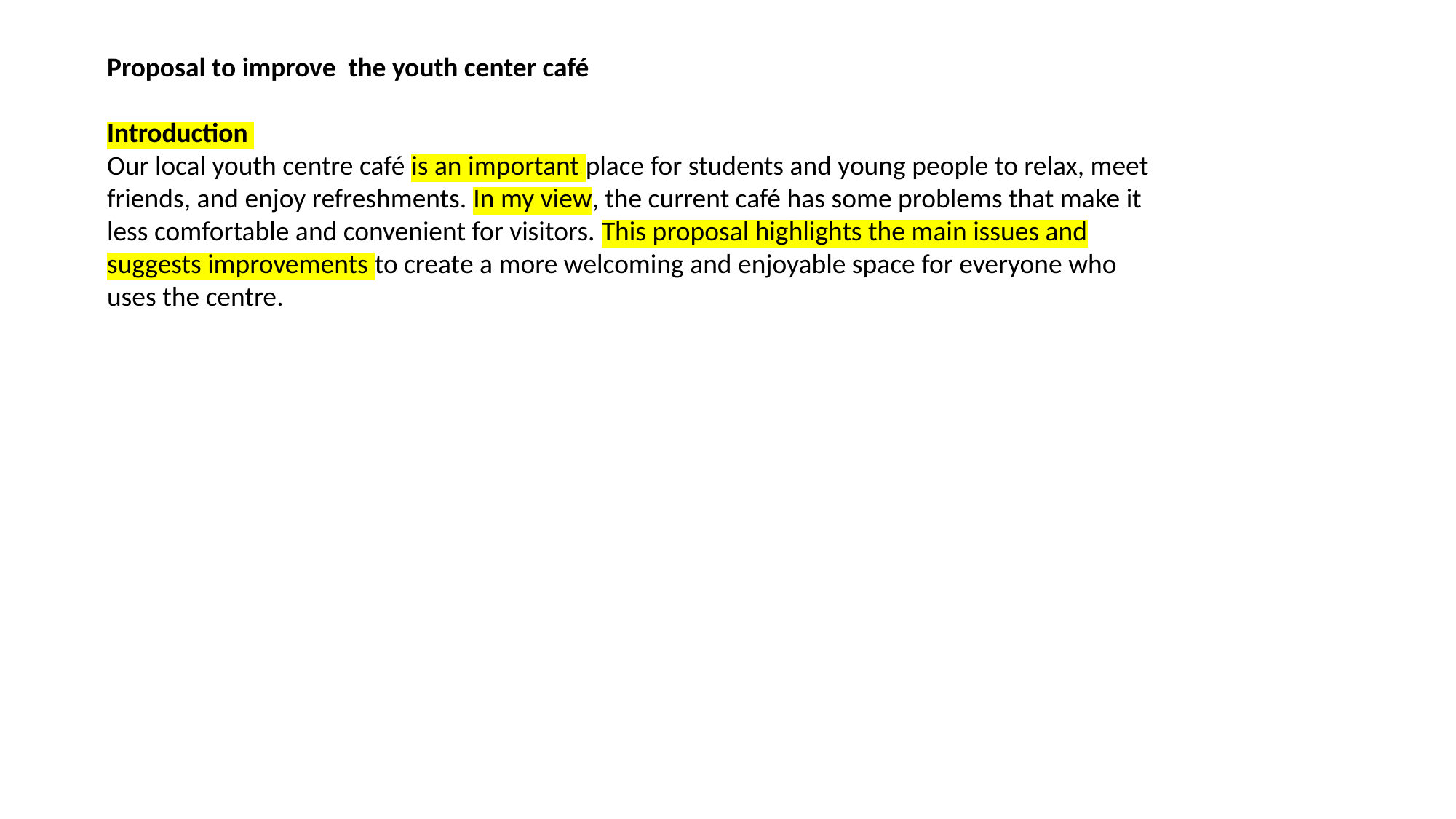

Proposal to improve  the youth center café

Introduction
Our local youth centre café is an important place for students and young people to relax, meet friends, and enjoy refreshments. In my view, the current café has some problems that make it less comfortable and convenient for visitors. This proposal highlights the main issues and suggests improvements to create a more welcoming and enjoyable space for everyone who uses the centre.